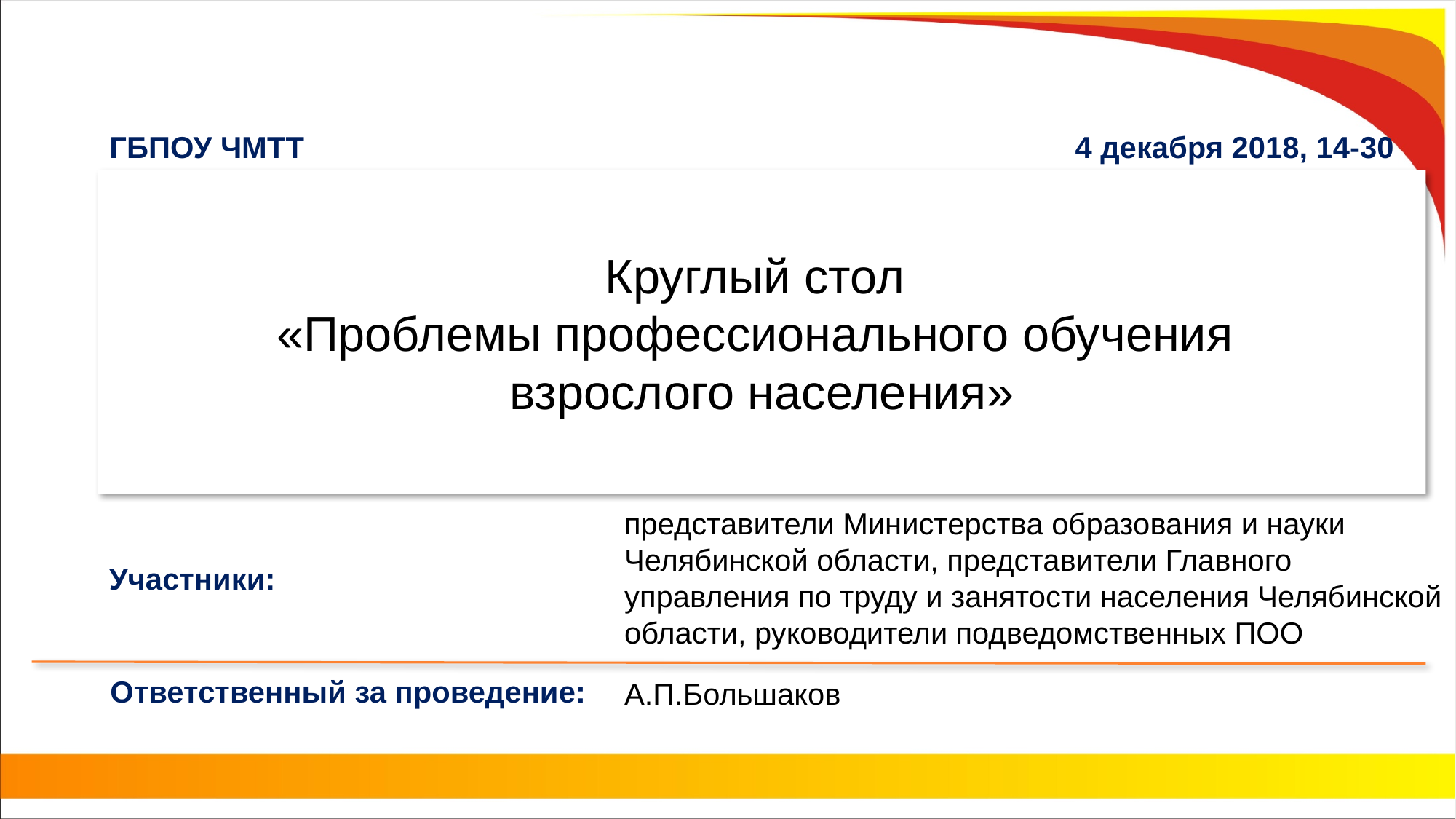

ГБПОУ ЧМТТ
4 декабря 2018, 14-30
# Круглый стол «Проблемы профессионального обучения взрослого населения»
представители Министерства образования и науки Челябинской области, представители Главного управления по труду и занятости населения Челябинской области, руководители подведомственных ПОО
Участники:
Ответственный за проведение:
А.П.Большаков